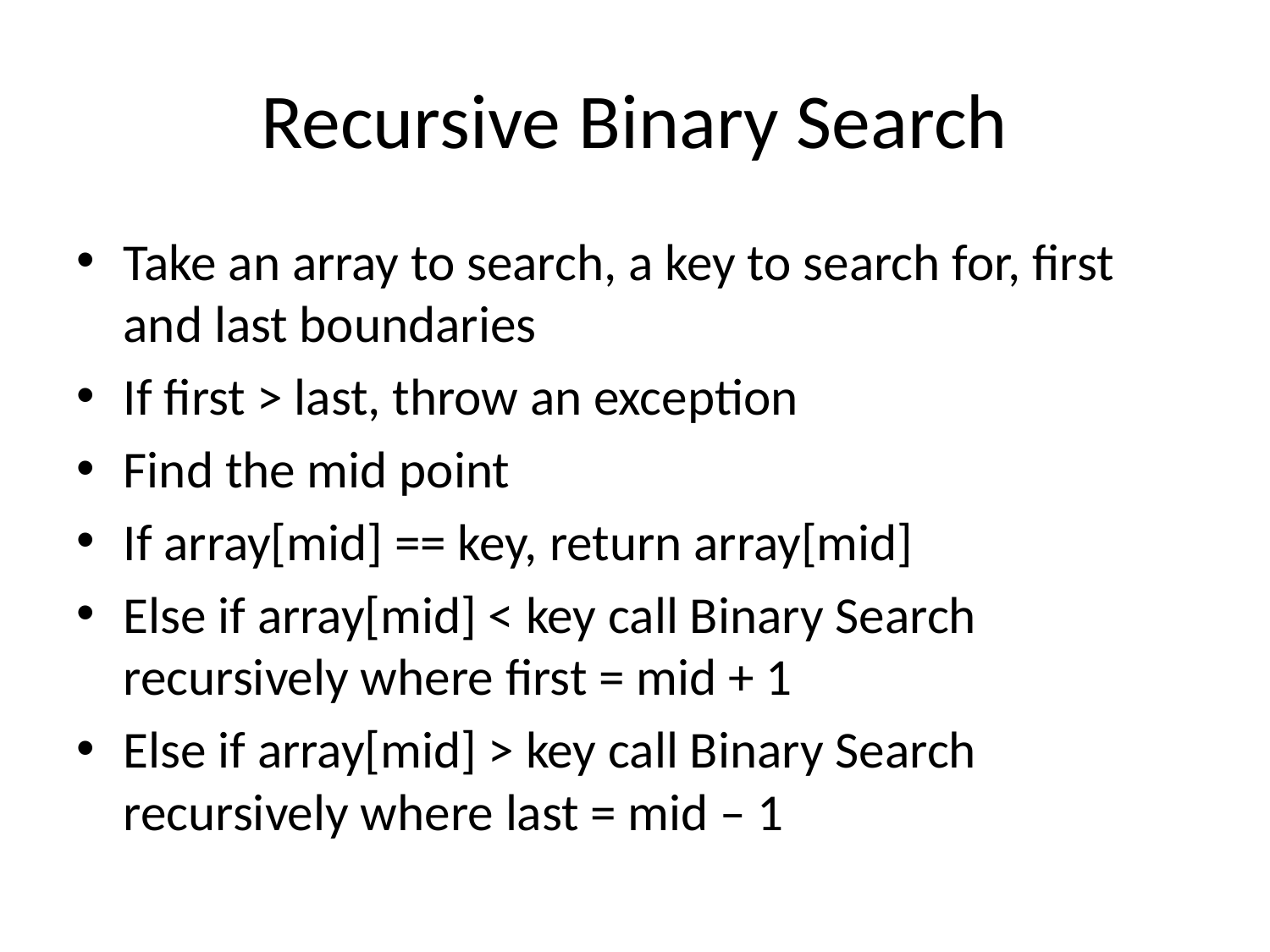

# Recursive Binary Search
Take an array to search, a key to search for, first and last boundaries
If first > last, throw an exception
Find the mid point
If array[mid] == key, return array[mid]
Else if array[mid] < key call Binary Search recursively where first = mid + 1
Else if array[mid] > key call Binary Search recursively where last = mid – 1